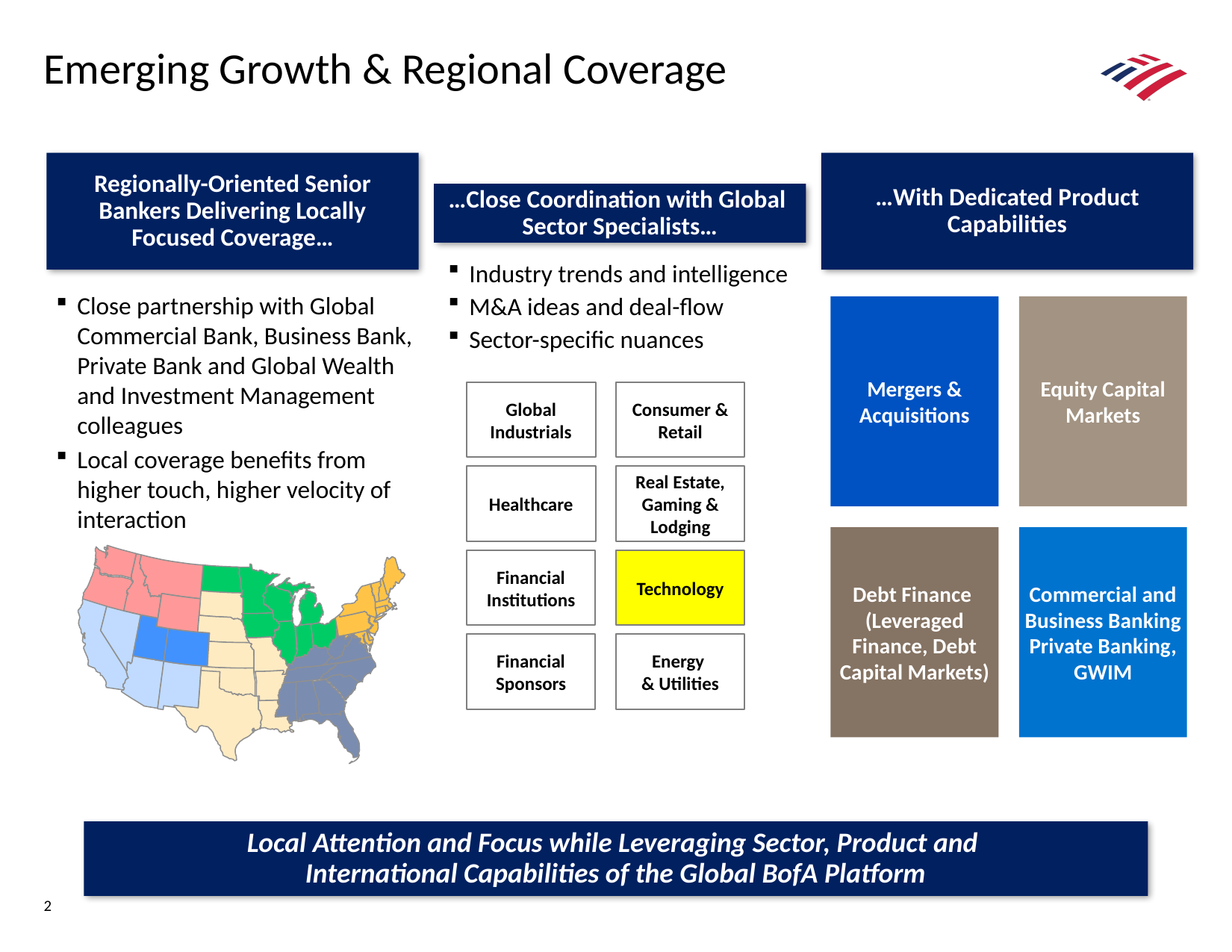

Emerging Growth & Regional Coverage

Regionally-Oriented Senior Bankers Delivering Locally Focused Coverage…
…With Dedicated Product Capabilities
…Close Coordination with Global
Sector Specialists…
Industry trends and intelligence
M&A ideas and deal-flow
Sector-specific nuances

Close partnership with Global Commercial Bank, Business Bank, Private Bank and Global Wealth and Investment Management colleagues
Local coverage benefits from higher touch, higher velocity of interaction

Mergers & Acquisitions
Equity Capital Markets
Global
Industrials
Consumer & Retail
Healthcare
Real Estate, Gaming & Lodging
Debt Finance
(Leveraged Finance, Debt Capital Markets)
Commercial and Business Banking
Private Banking, GWIM

Financial Institutions
Technology
Financial Sponsors
Energy
& Utilities
Local Attention and Focus while Leveraging Sector, Product and
International Capabilities of the Global BofA Platform
2
# Emerging Growth & Regional Coverage